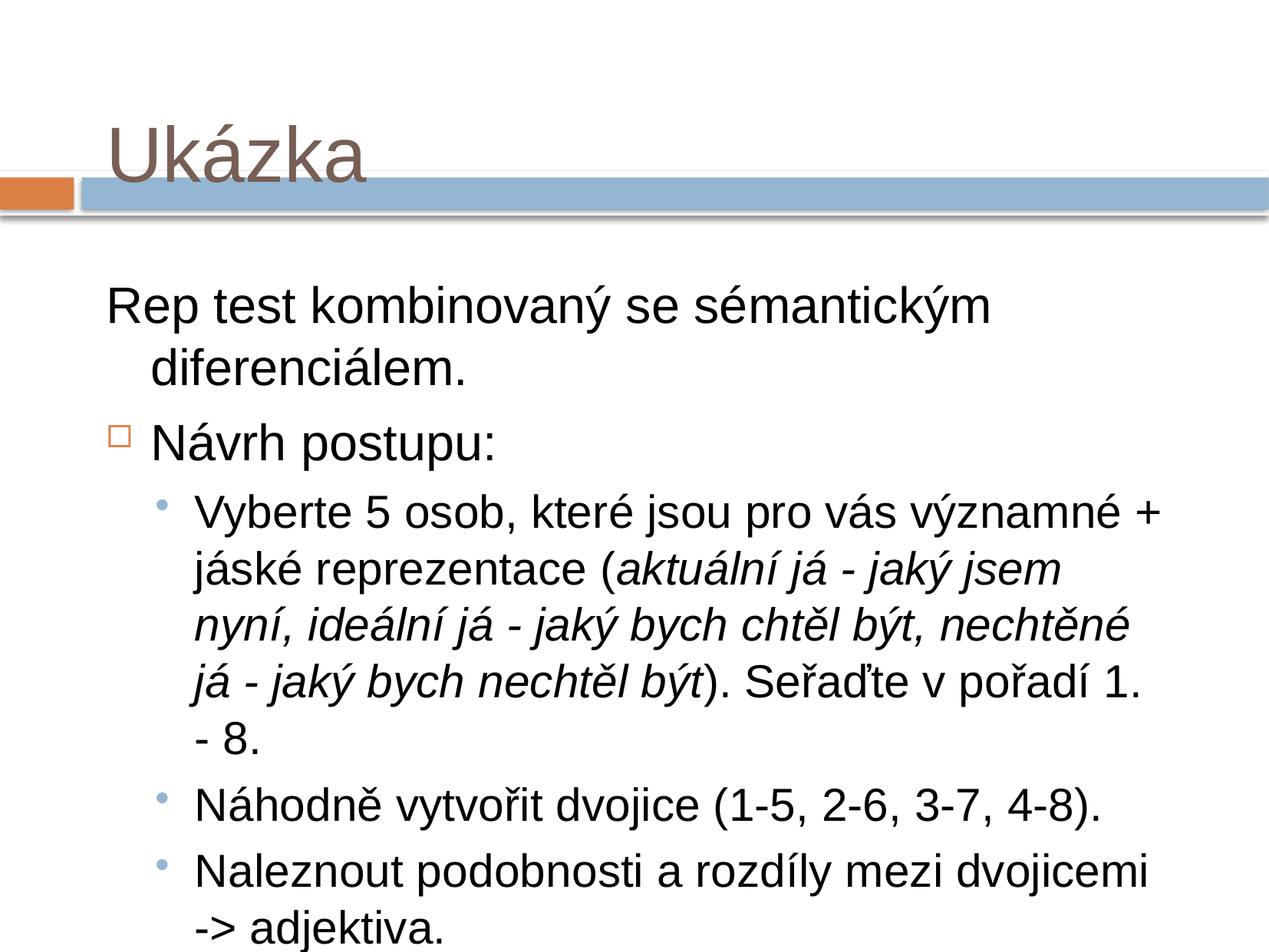

# Ukázka
Rep test kombinovaný se sémantickým diferenciálem.
Návrh postupu:
Vyberte 5 osob, které jsou pro vás významné + jáské reprezentace (aktuální já - jaký jsem nyní, ideální já - jaký bych chtěl být, nechtěné já - jaký bych nechtěl být). Seřaďte v pořadí 1. - 8.
Náhodně vytvořit dvojice (1-5, 2-6, 3-7, 4-8).
Naleznout podobnosti a rozdíly mezi dvojicemi  -> adjektiva.